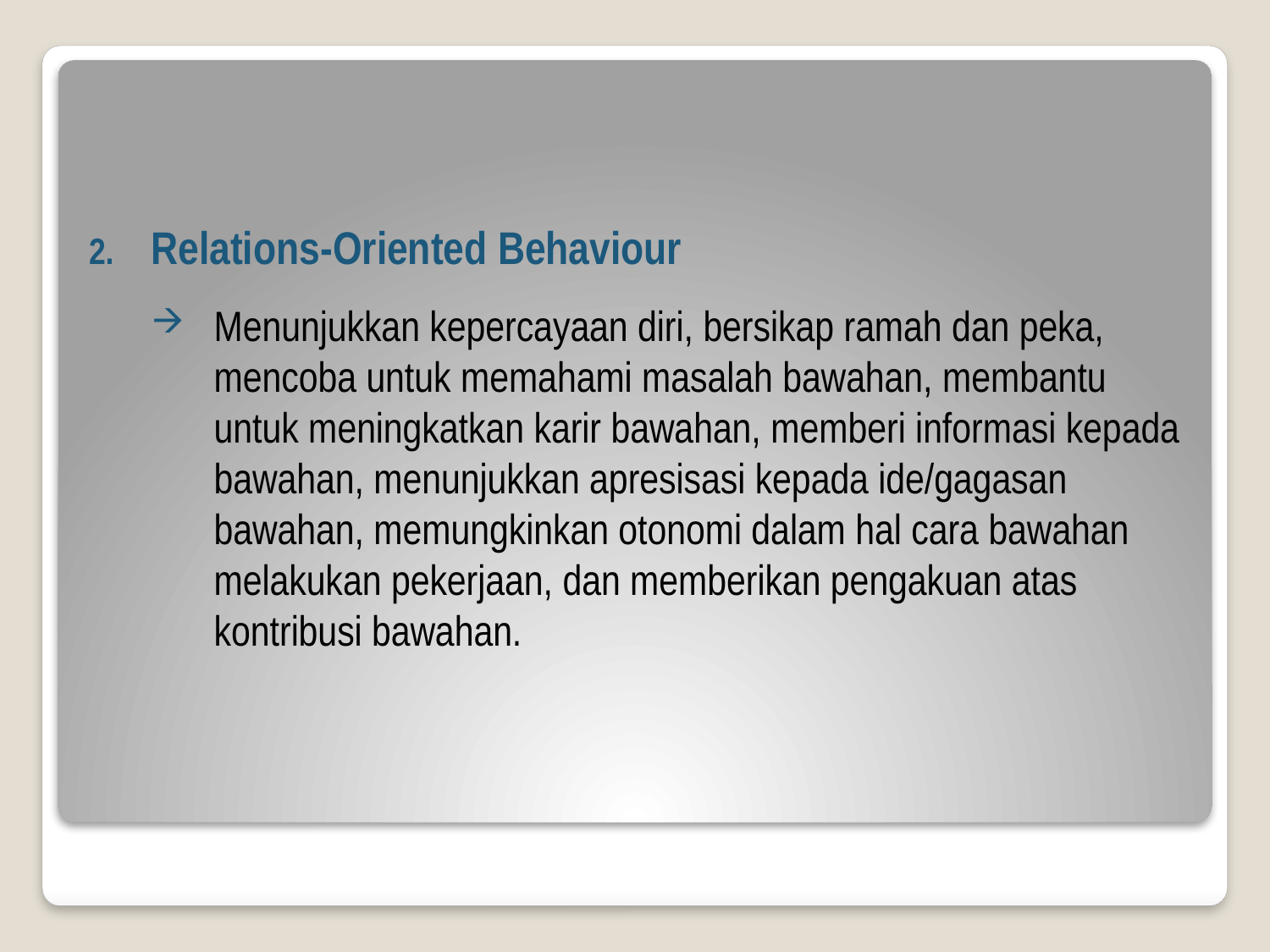

Relations-Oriented Behaviour
Menunjukkan kepercayaan diri, bersikap ramah dan peka, mencoba untuk memahami masalah bawahan, membantu untuk meningkatkan karir bawahan, memberi informasi kepada bawahan, menunjukkan apresisasi kepada ide/gagasan bawahan, memungkinkan otonomi dalam hal cara bawahan melakukan pekerjaan, dan memberikan pengakuan atas kontribusi bawahan.